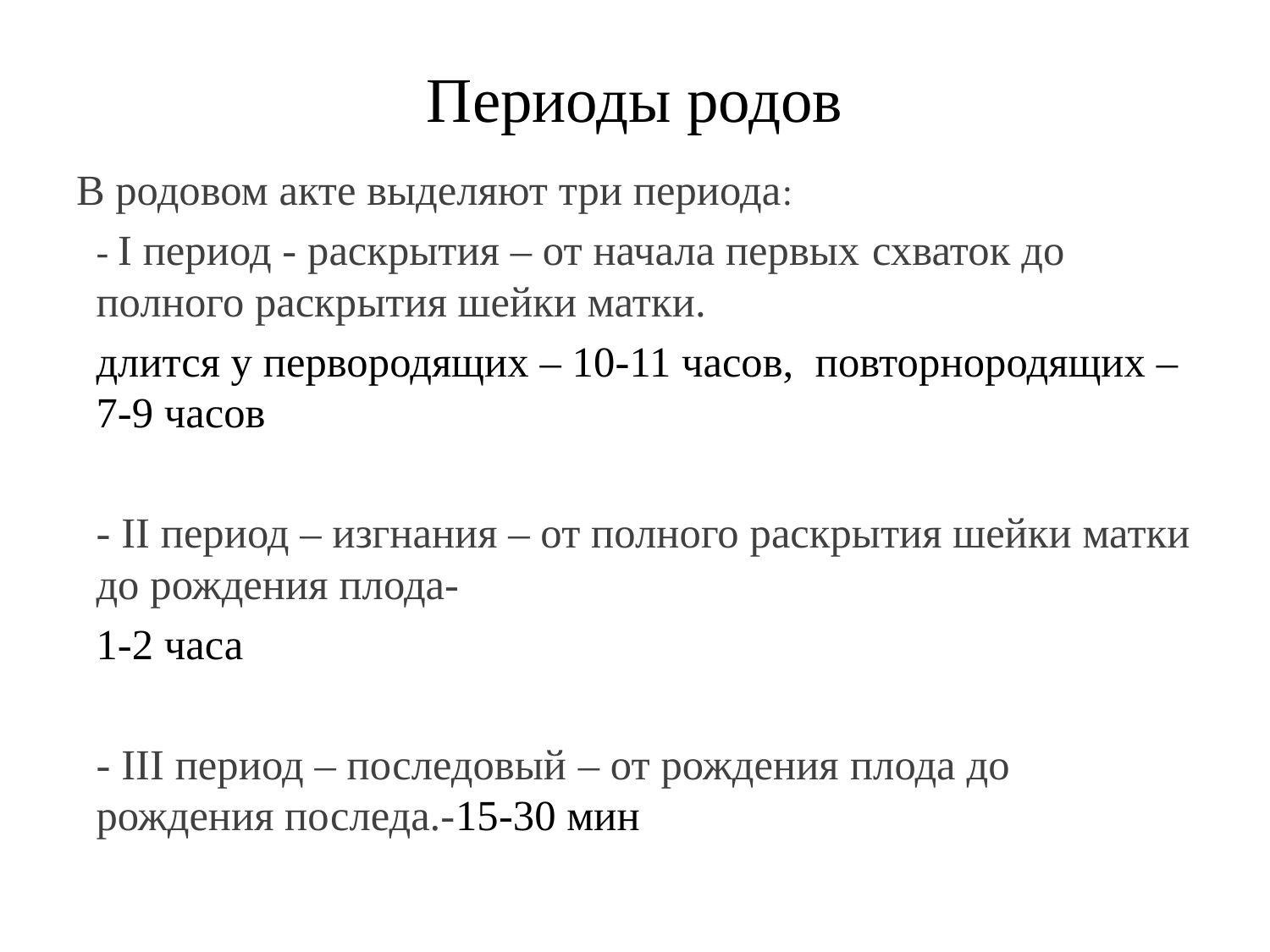

# Периоды родов
В родовом акте выделяют три периода:
- І период - раскрытия – от начала первых схваток до полного раскрытия шейки матки.
длится у первородящих – 10-11 часов,  повторнородящих – 7-9 часов

- ІІ период – изгнания – от полного раскрытия шейки матки до рождения плода-
1-2 часа

- ІІІ период – последовый – от рождения плода до рождения последа.-15-30 мин